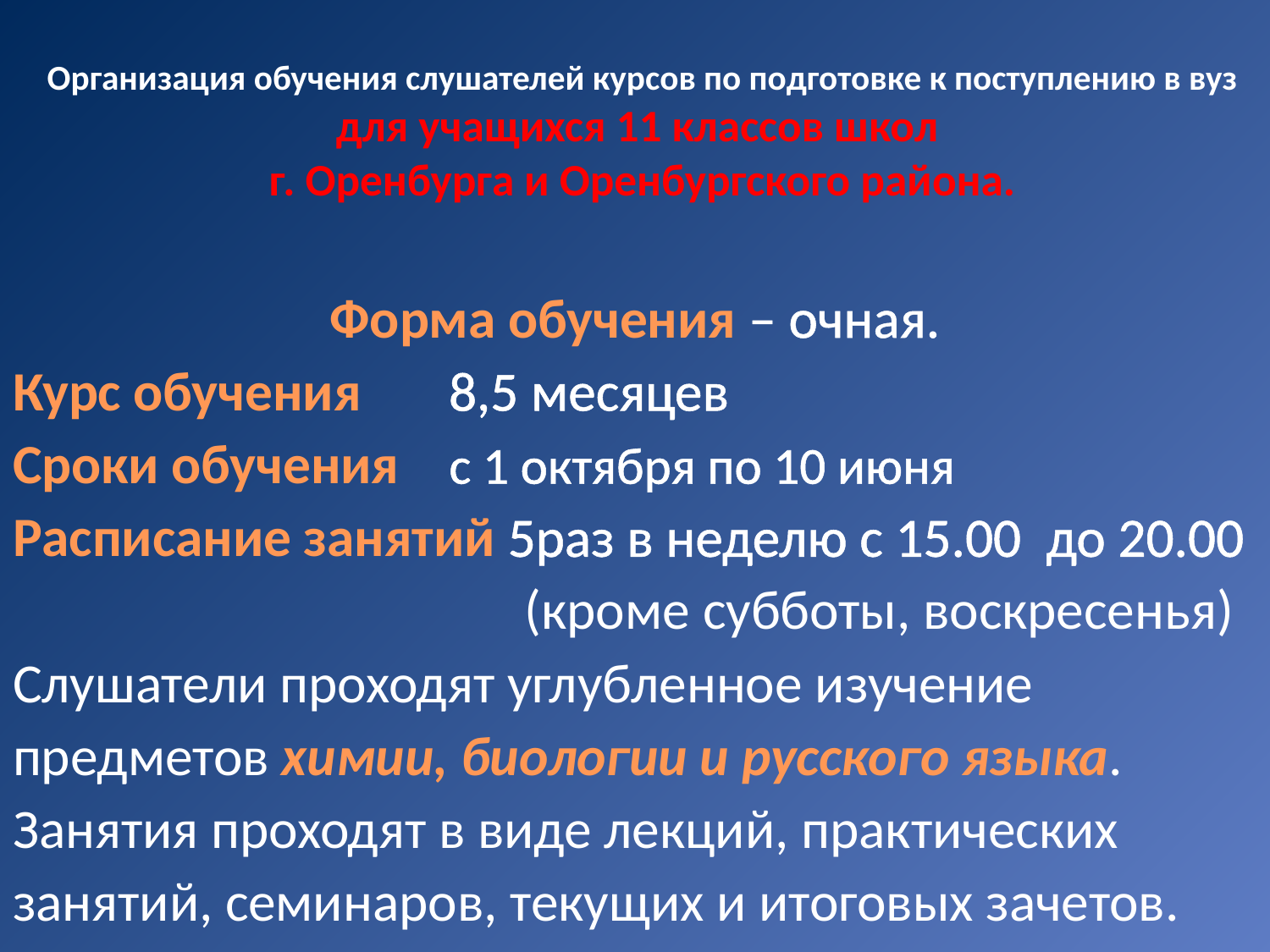

# Организация обучения слушателей курсов по подготовке к поступлению в вуз для учащихся 11 классов школ г. Оренбурга и Оренбургского района.
Форма обучения – очная.
Курс обучения       8,5 месяцев
Сроки обучения    с 1 октября по 10 июня
Расписание занятий 5раз в неделю с 15.00  до 20.00
                                         (кроме субботы, воскресенья)
Слушатели проходят углубленное изучение предметов химии, биологии и русского языка.
Занятия проходят в виде лекций, практических занятий, семинаров, текущих и итоговых зачетов.